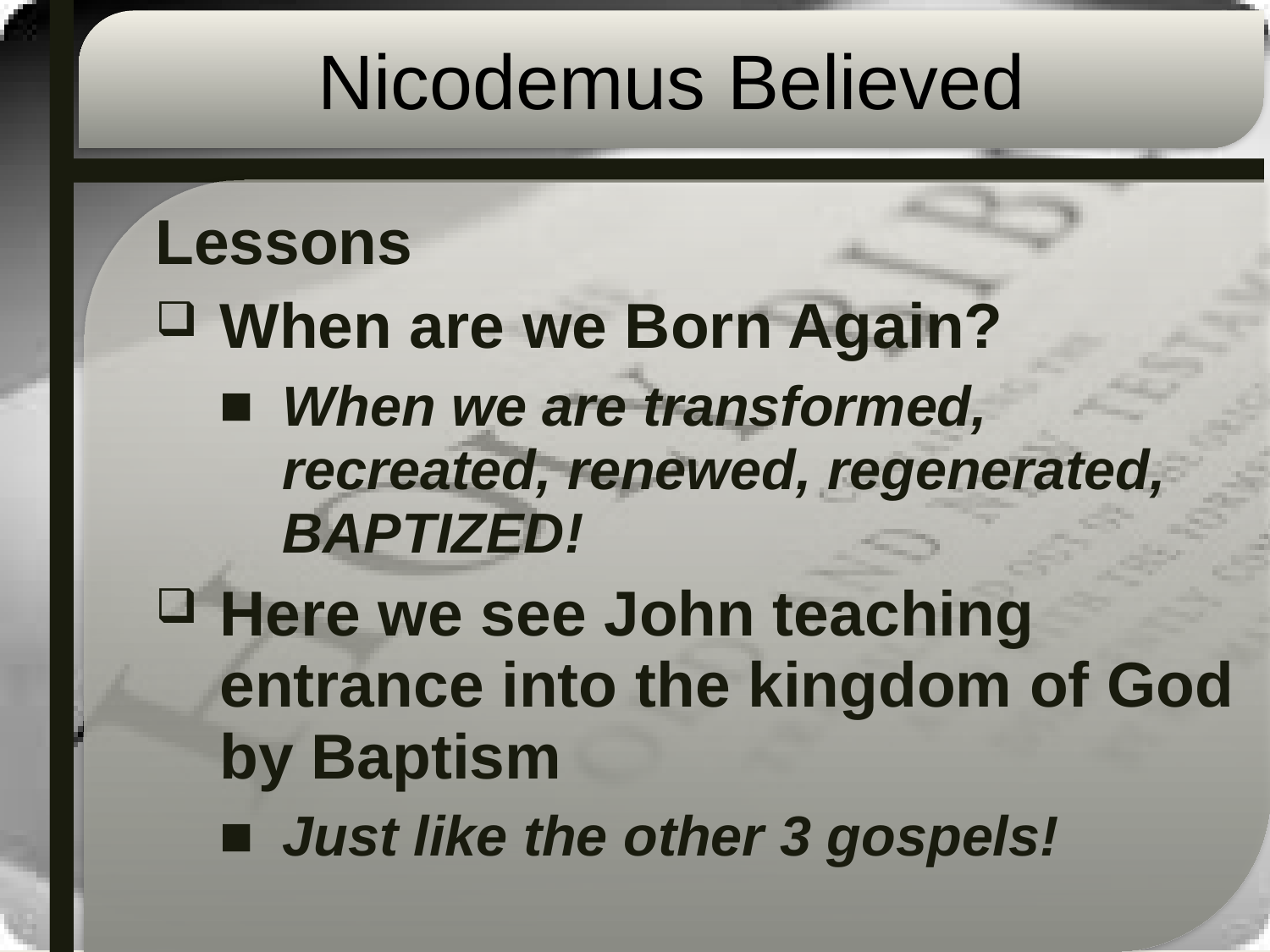

# Nicodemus Believed
Lessons
When are we Born Again?
When we are transformed, recreated, renewed, regenerated, BAPTIZED!
Here we see John teaching entrance into the kingdom of God by Baptism
Just like the other 3 gospels!